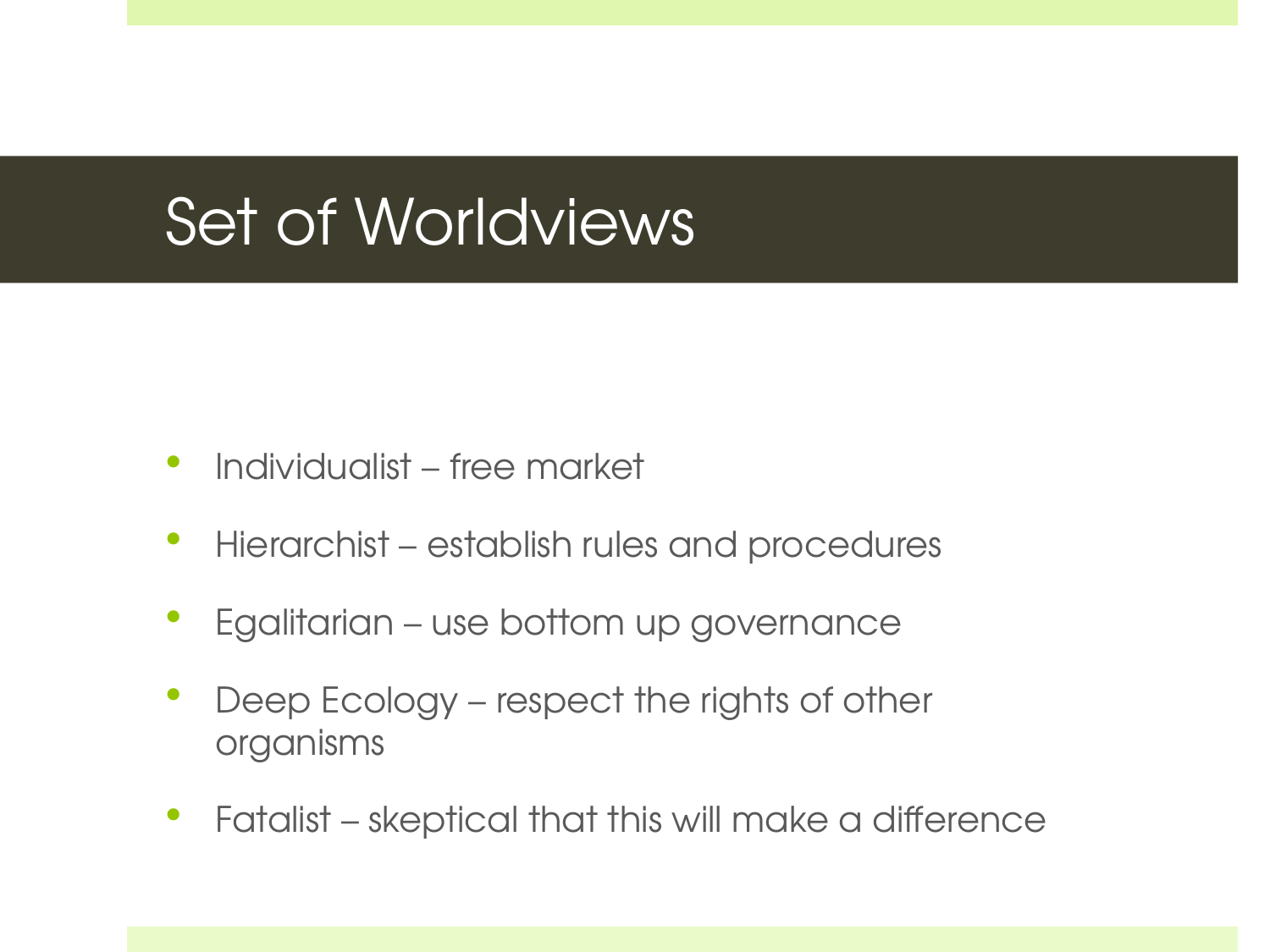

# Set of Worldviews

Individualist – free market
Hierarchist – establish rules and procedures
Egalitarian – use bottom up governance
Deep Ecology – respect the rights of other organisms
Fatalist – skeptical that this will make a difference